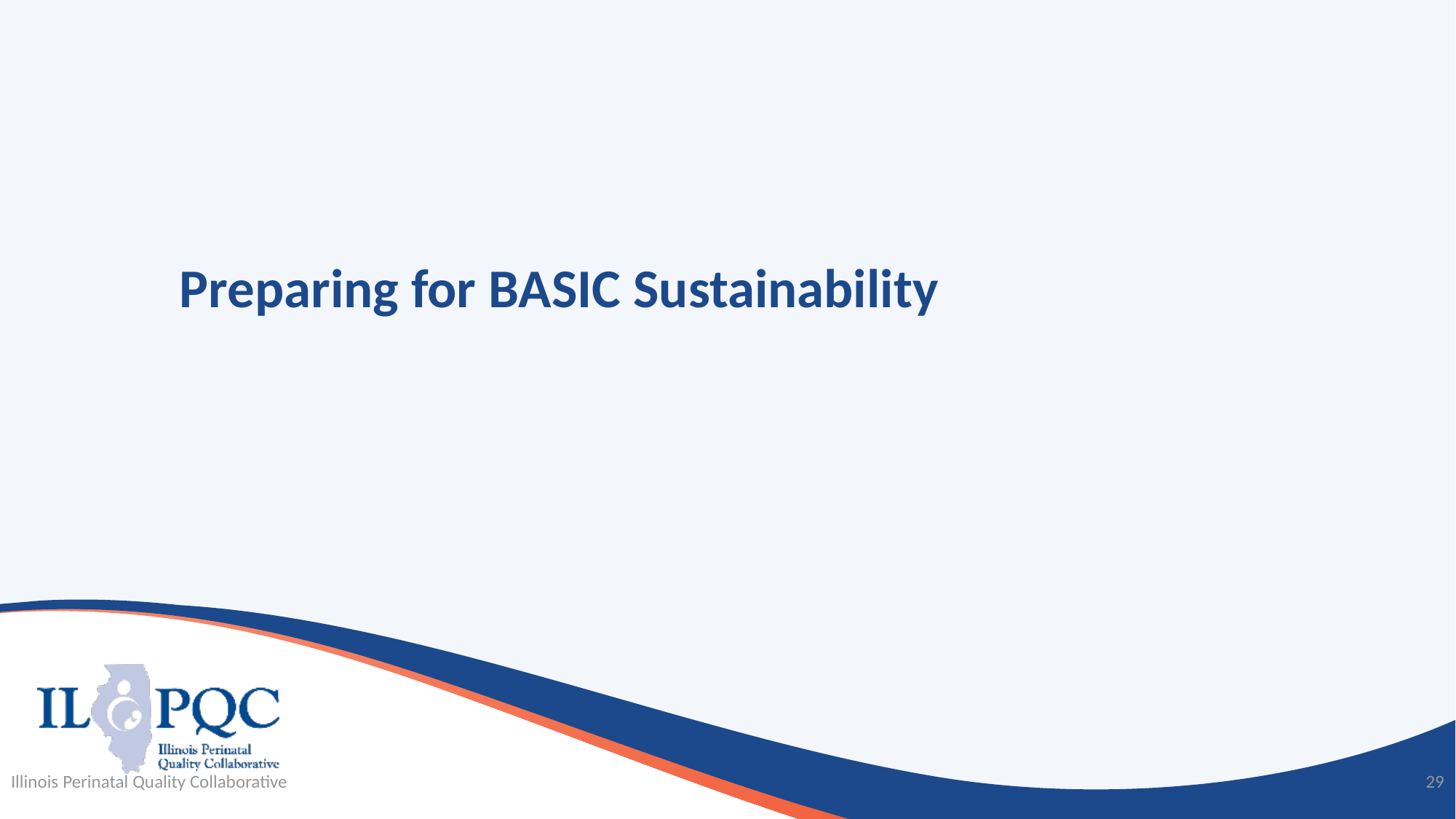

# Preparing for BASIC Sustainability

Illinois Perinatal Quality Collaborative
29